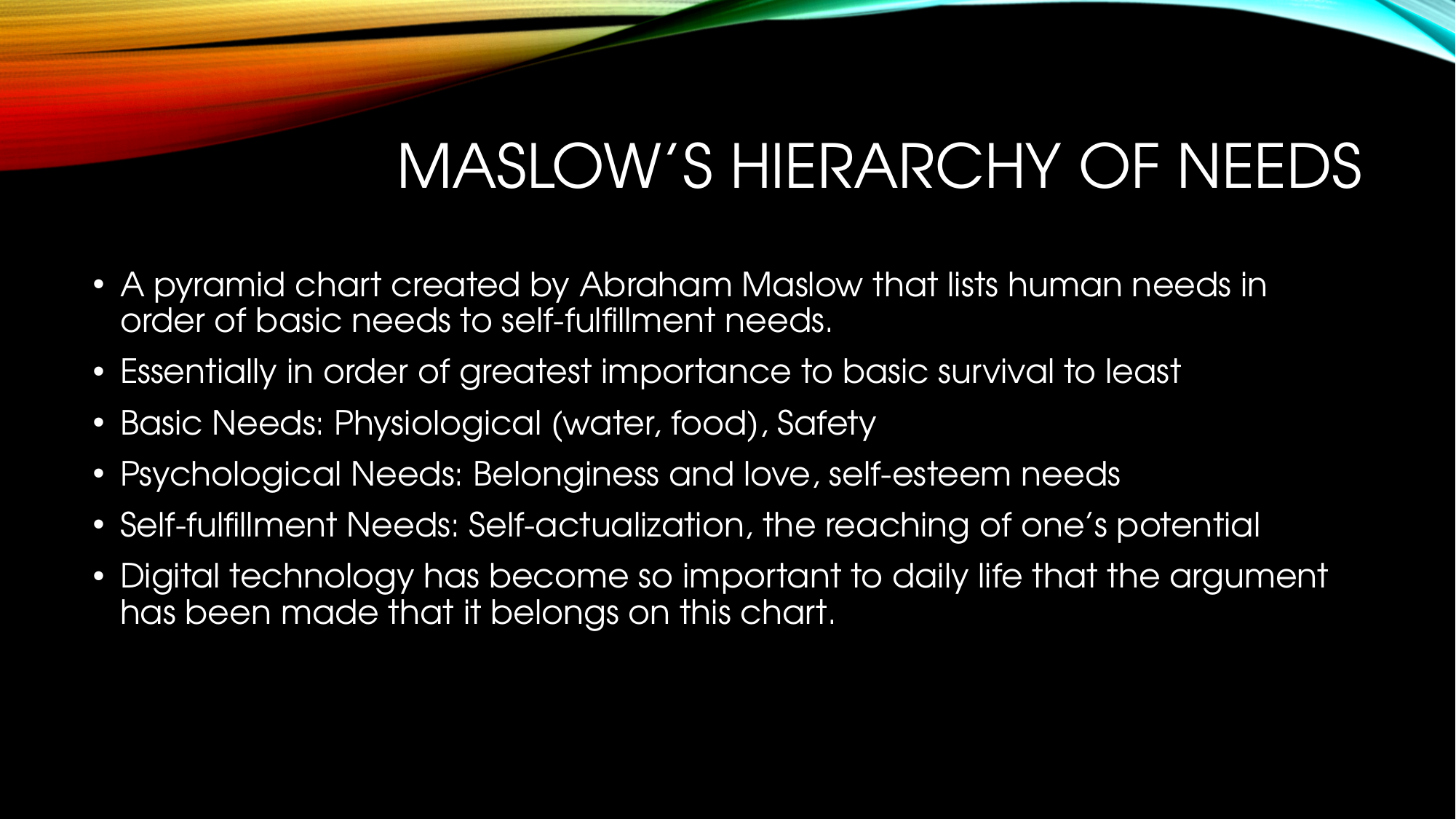

# Maslow’s Hierarchy of Needs
A pyramid chart created by Abraham Maslow that lists human needs in order of basic needs to self-fulfillment needs.
Essentially in order of greatest importance to basic survival to least
Basic Needs: Physiological (water, food), Safety
Psychological Needs: Belonginess and love, self-esteem needs
Self-fulfillment Needs: Self-actualization, the reaching of one’s potential
Digital technology has become so important to daily life that the argument has been made that it belongs on this chart.